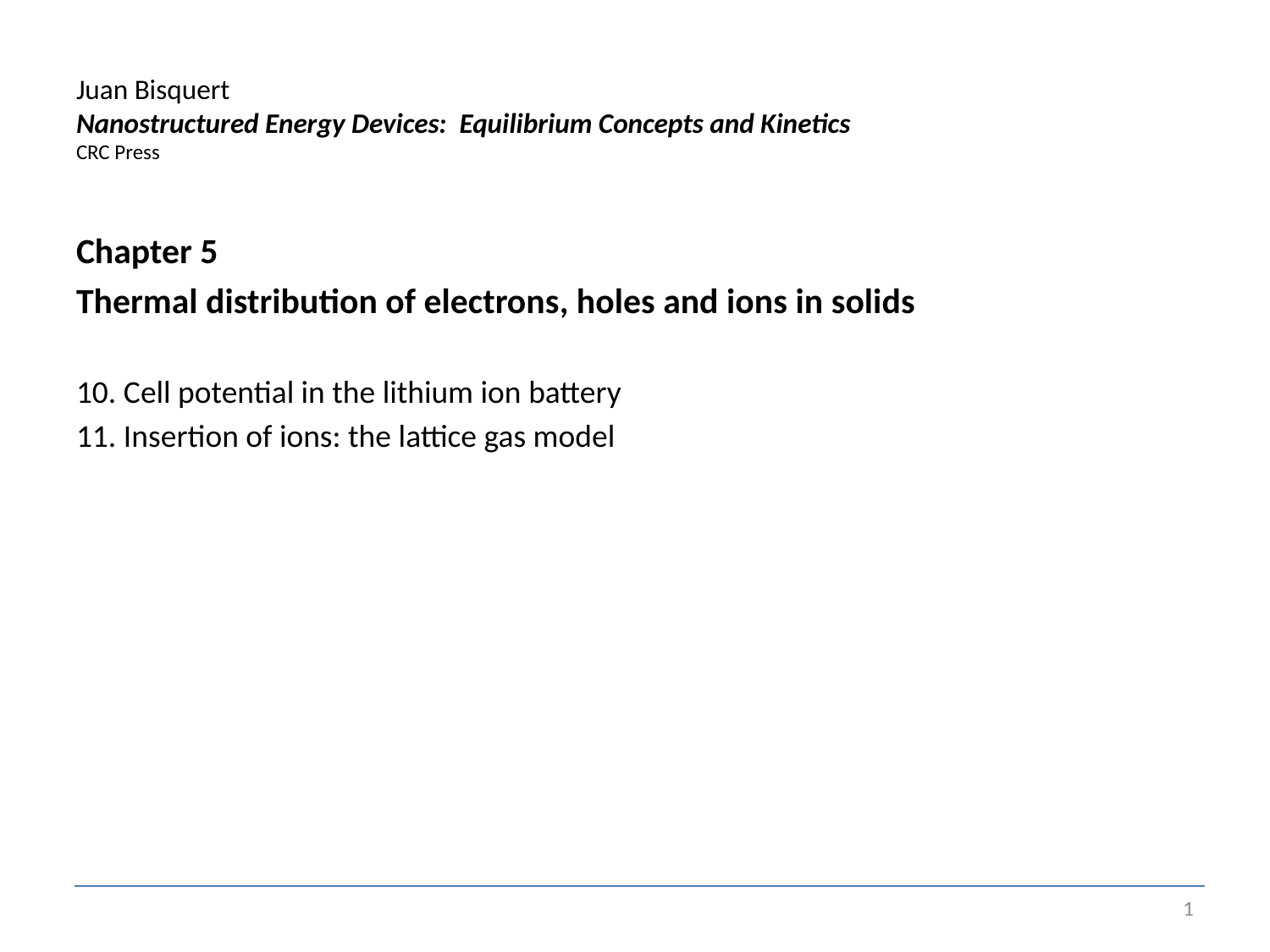

# Juan Bisquert Nanostructured Energy Devices:  Equilibrium Concepts and Kinetics CRC Press
Chapter 5
Thermal distribution of electrons, holes and ions in solids

10. Cell potential in the lithium ion battery
11. Insertion of ions: the lattice gas model

1